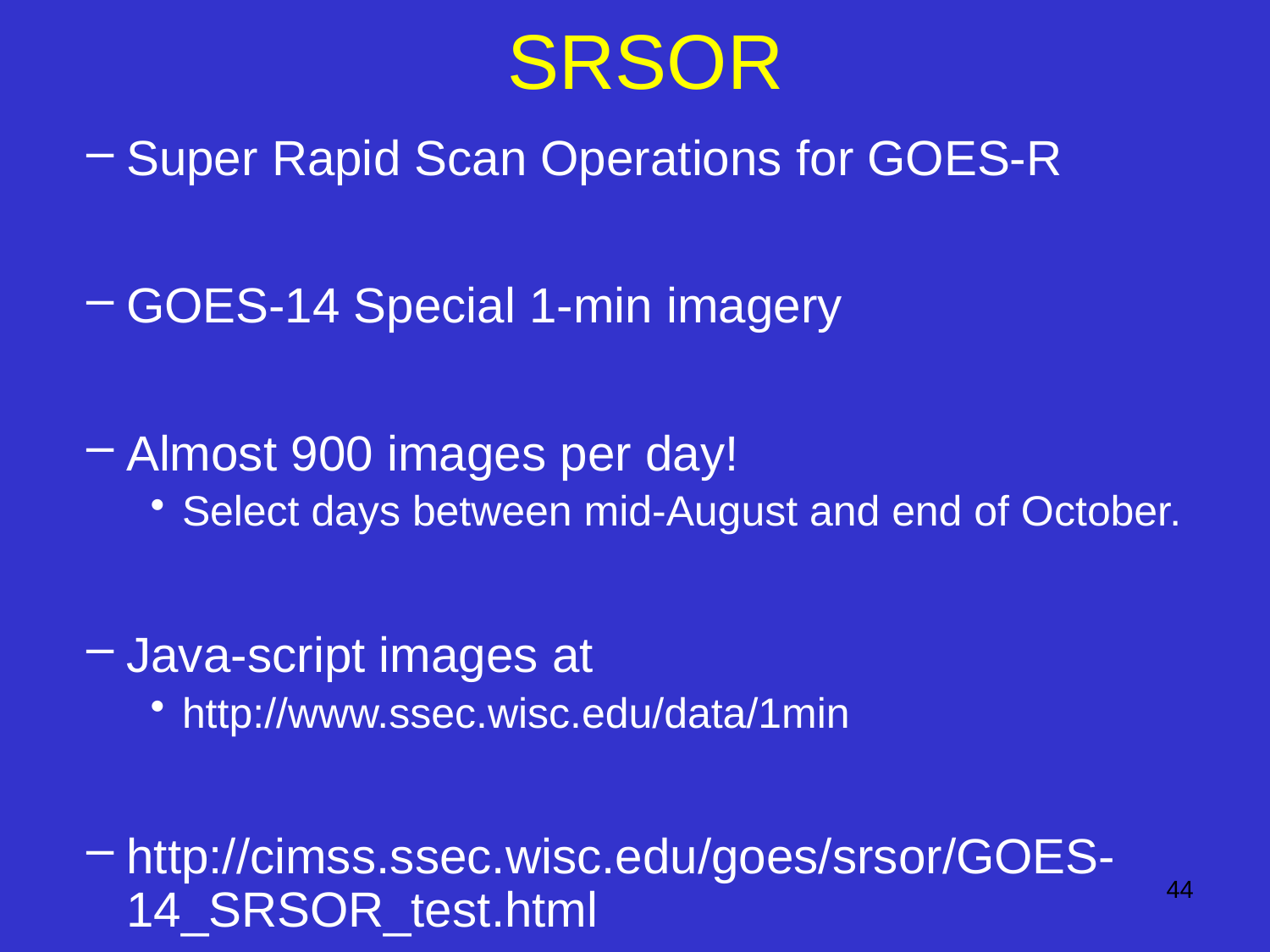

# SRSOR
Super Rapid Scan Operations for GOES-R

GOES-14 Special 1-min imagery

Almost 900 images per day!
Select days between mid-August and end of October.

Java-script images at
http://www.ssec.wisc.edu/data/1min

http://cimss.ssec.wisc.edu/goes/srsor/GOES-14_SRSOR_test.html
44